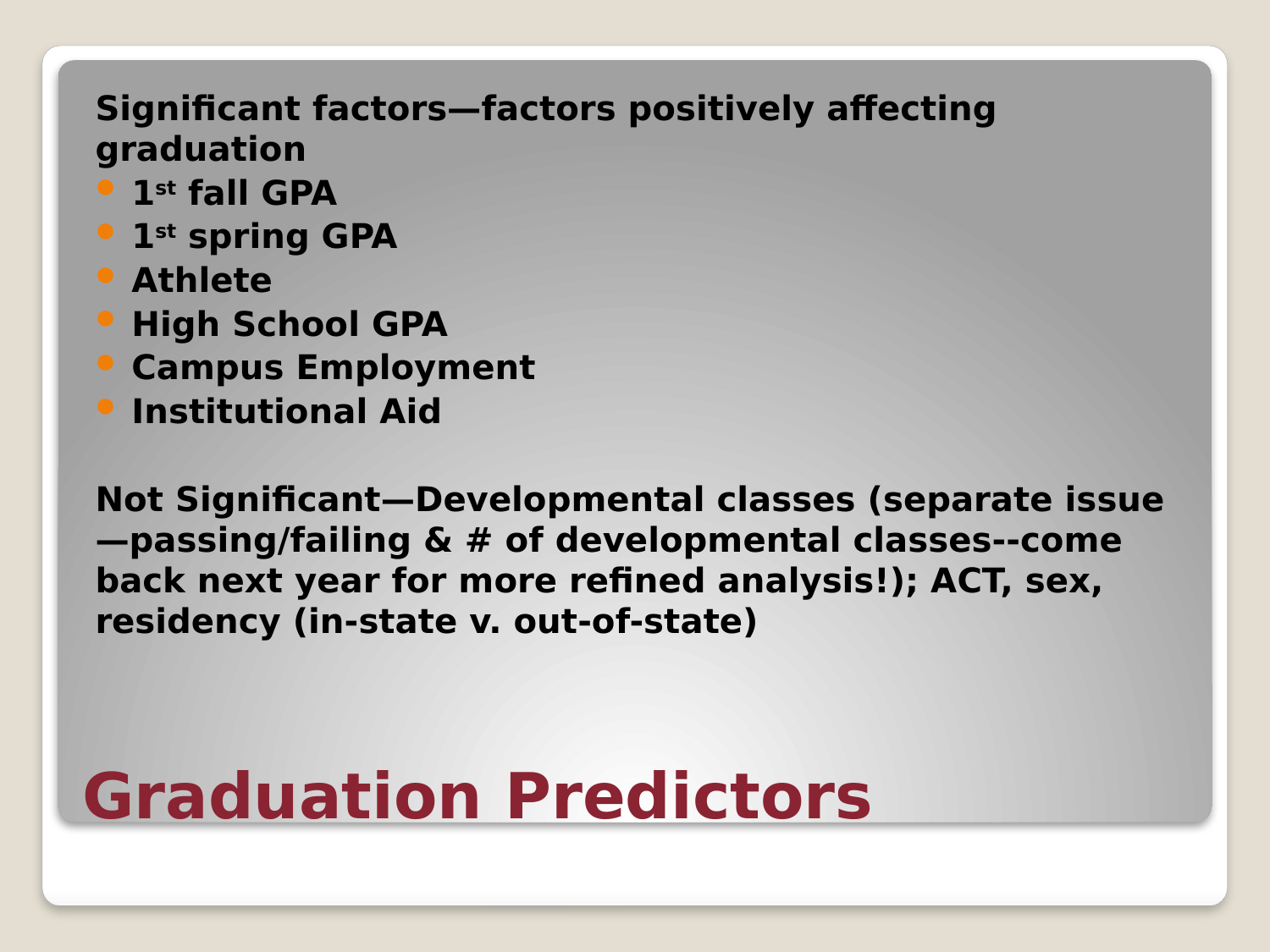

Significant factors—factors positively affecting graduation
1st fall GPA
1st spring GPA
Athlete
High School GPA
Campus Employment
Institutional Aid

Not Significant—Developmental classes (separate issue—passing/failing & # of developmental classes--come back next year for more refined analysis!); ACT, sex, residency (in-state v. out-of-state)

# Graduation Predictors